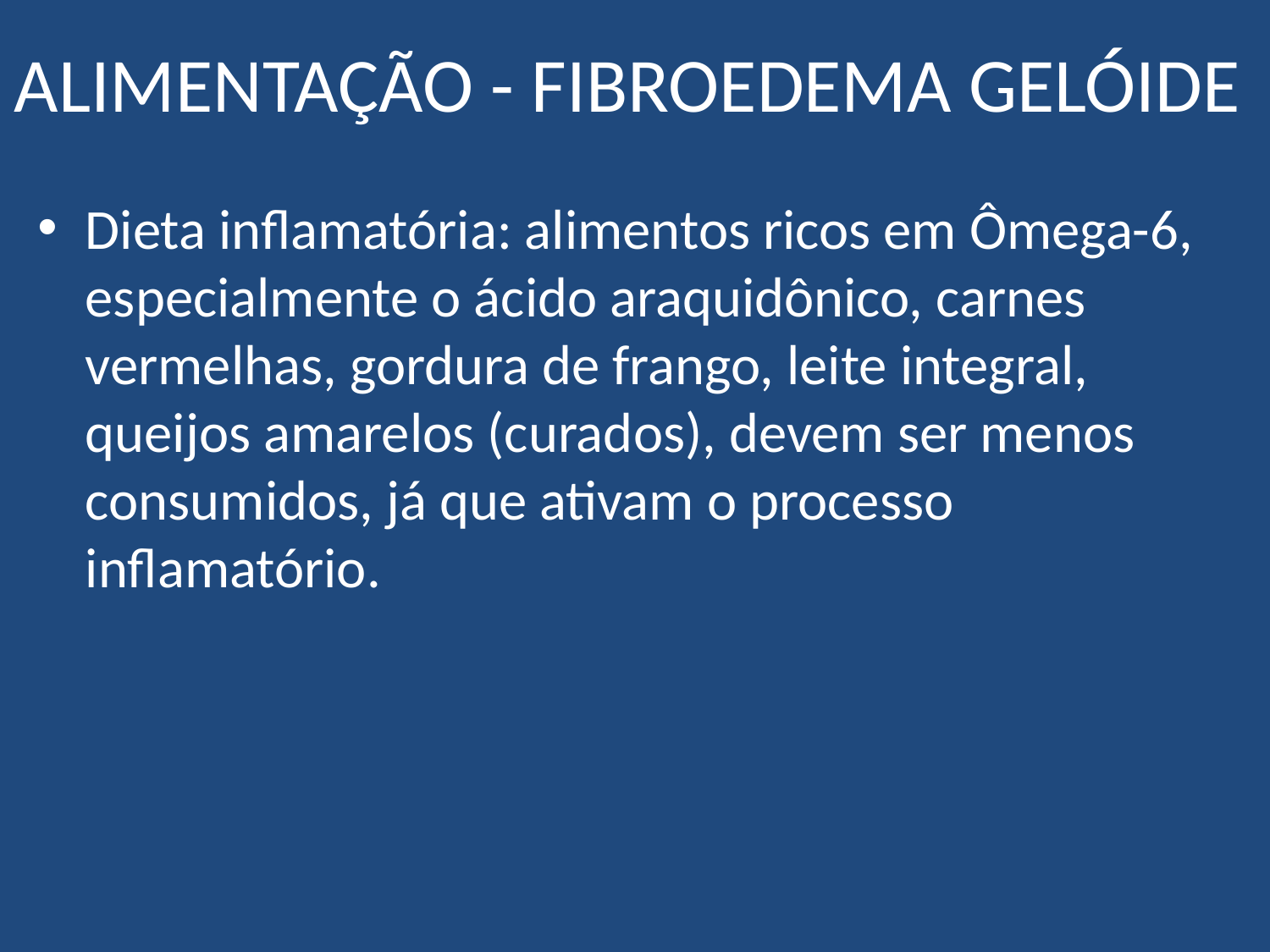

# ALIMENTAÇÃO - FIBROEDEMA GELÓIDE
Dieta inflamatória: alimentos ricos em Ômega-6, especialmente o ácido araquidônico, carnes vermelhas, gordura de frango, leite integral, queijos amarelos (curados), devem ser menos consumidos, já que ativam o processo inflamatório.